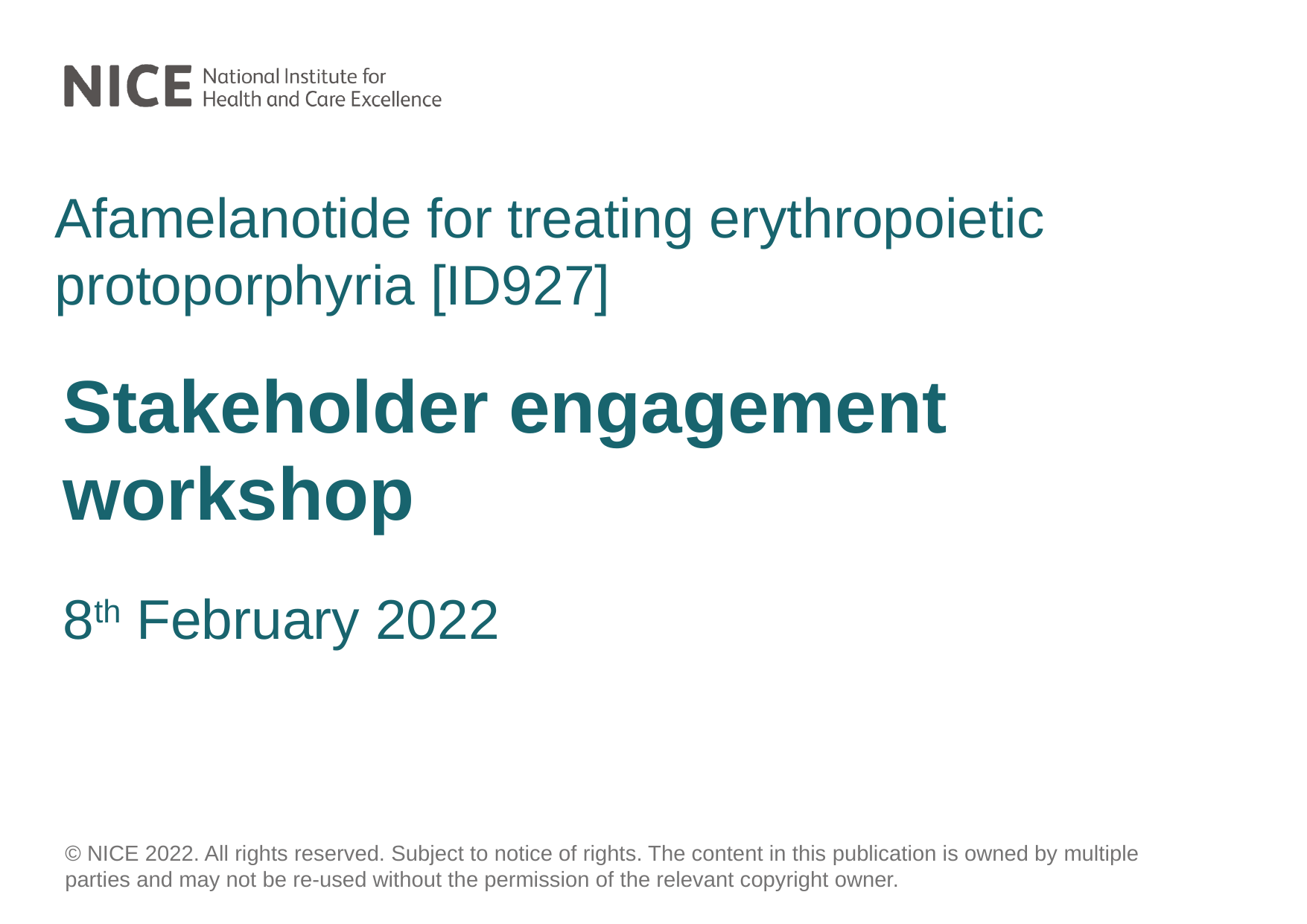

Afamelanotide for treating erythropoietic protoporphyria [ID927]
# Stakeholder engagement workshop
8th February 2022